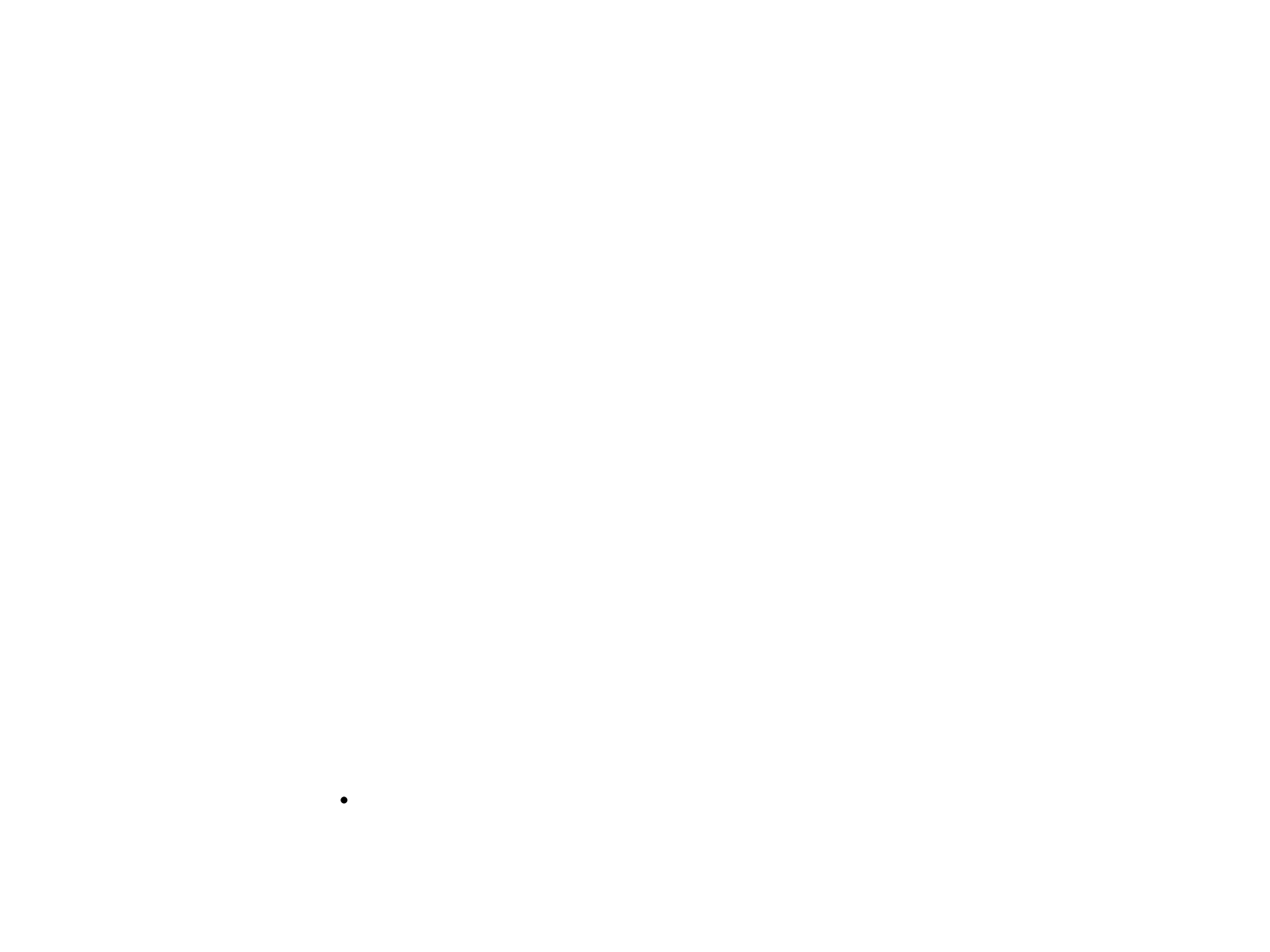

# Il sistema solare
Il sistema solare è un insieme di corpi celesti formato da:
Una stella: il sole
Otto pianeti
Pianeti nani
Molte decine di satelliti e milioni di corpi celesti irregolari: asteroidi, comete e meteoriti.